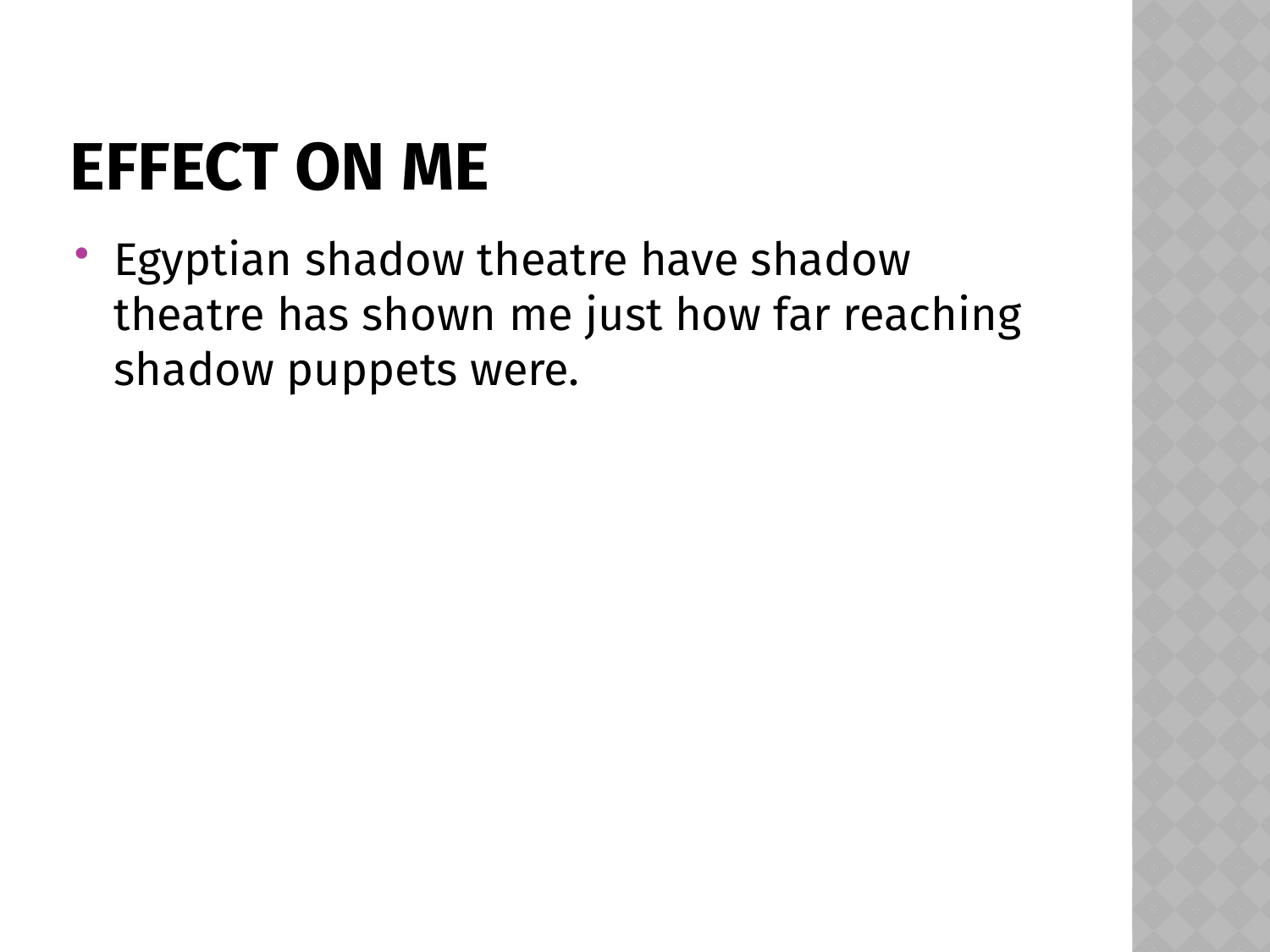

# Effect on me
Egyptian shadow theatre have shadow theatre has shown me just how far reaching shadow puppets were.